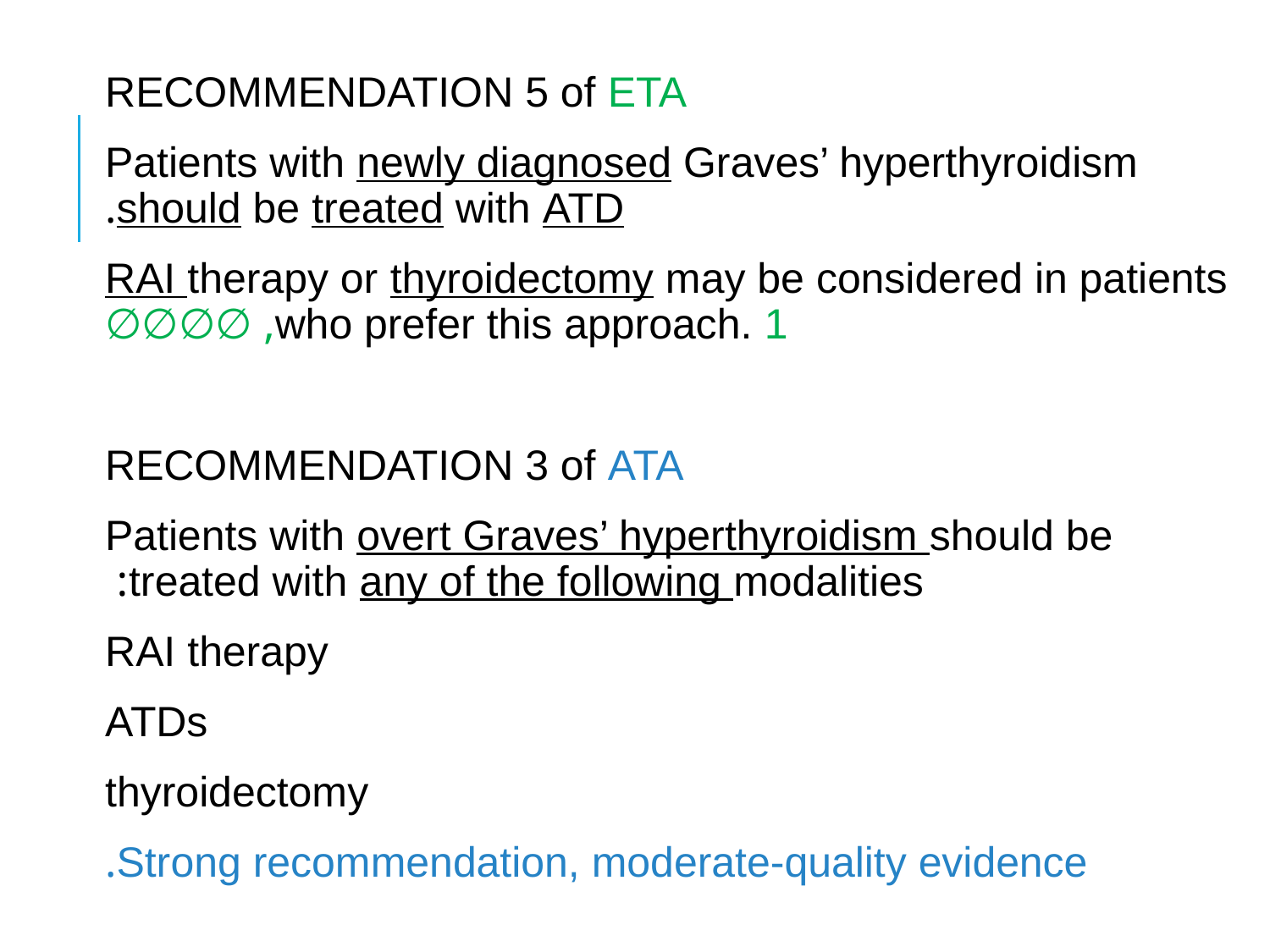

RECOMMENDATION 5 of ETA
Patients with newly diagnosed Graves’ hyperthyroidism should be treated with ATD.
 RAI therapy or thyroidectomy may be considered in patients who prefer this approach. 1, ∅∅∅∅

RECOMMENDATION 3 of ATA
Patients with overt Graves’ hyperthyroidism should be treated with any of the following modalities:
     RAI therapy
     ATDs
     thyroidectomy
Strong recommendation, moderate-quality evidence.

#